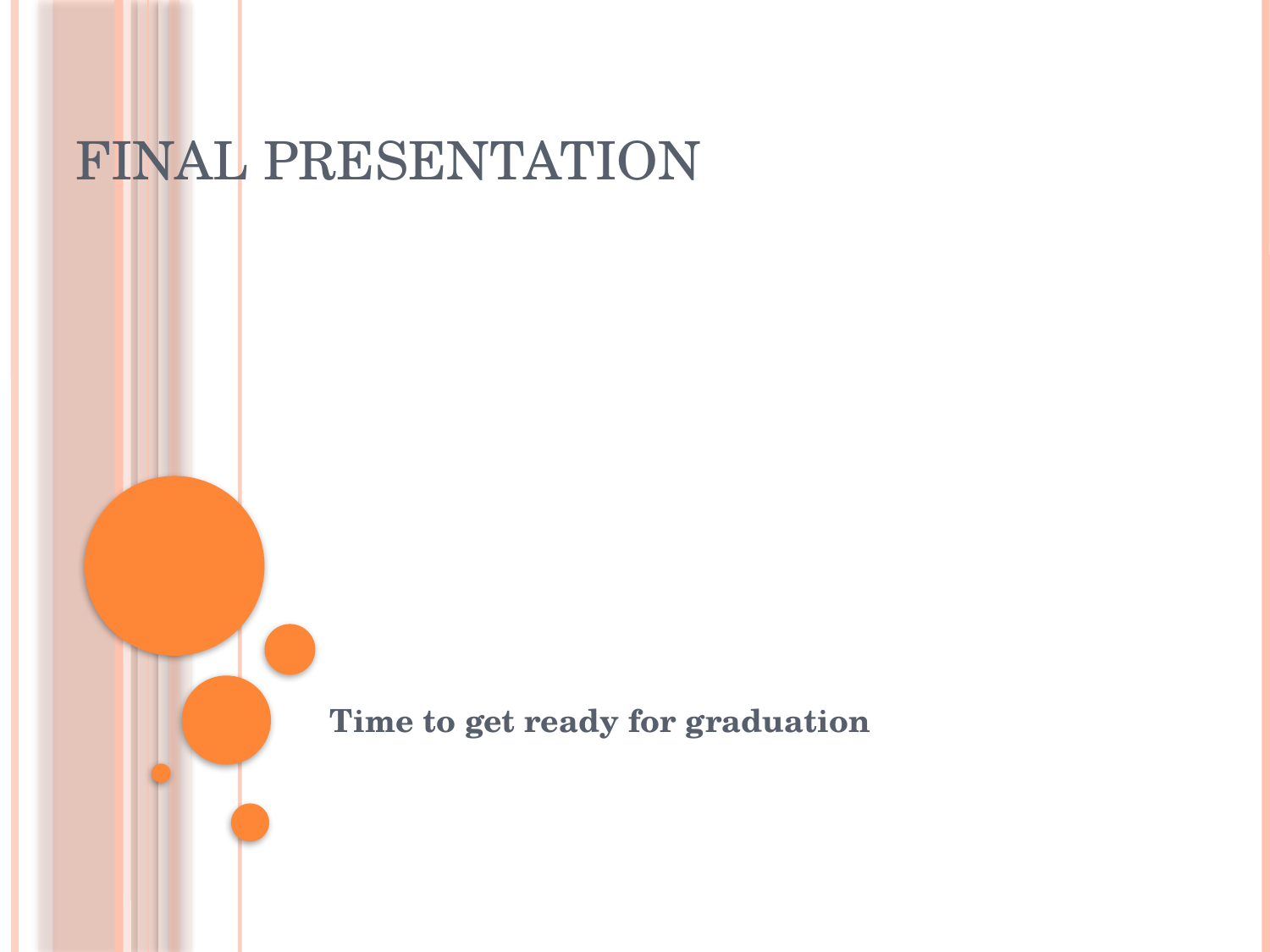

# Final Presentation
Time to get ready for graduation